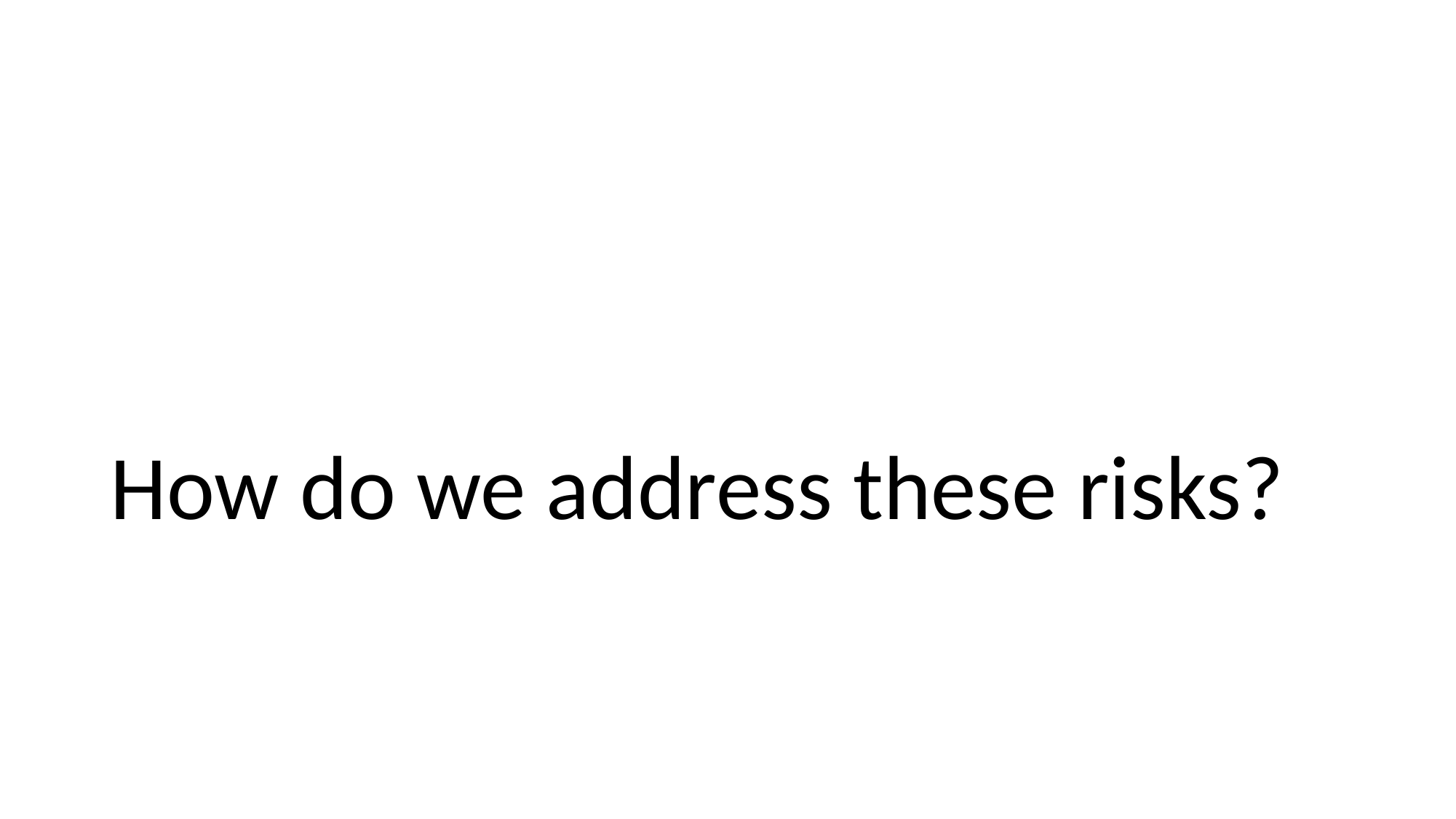

# How do we address these risks?